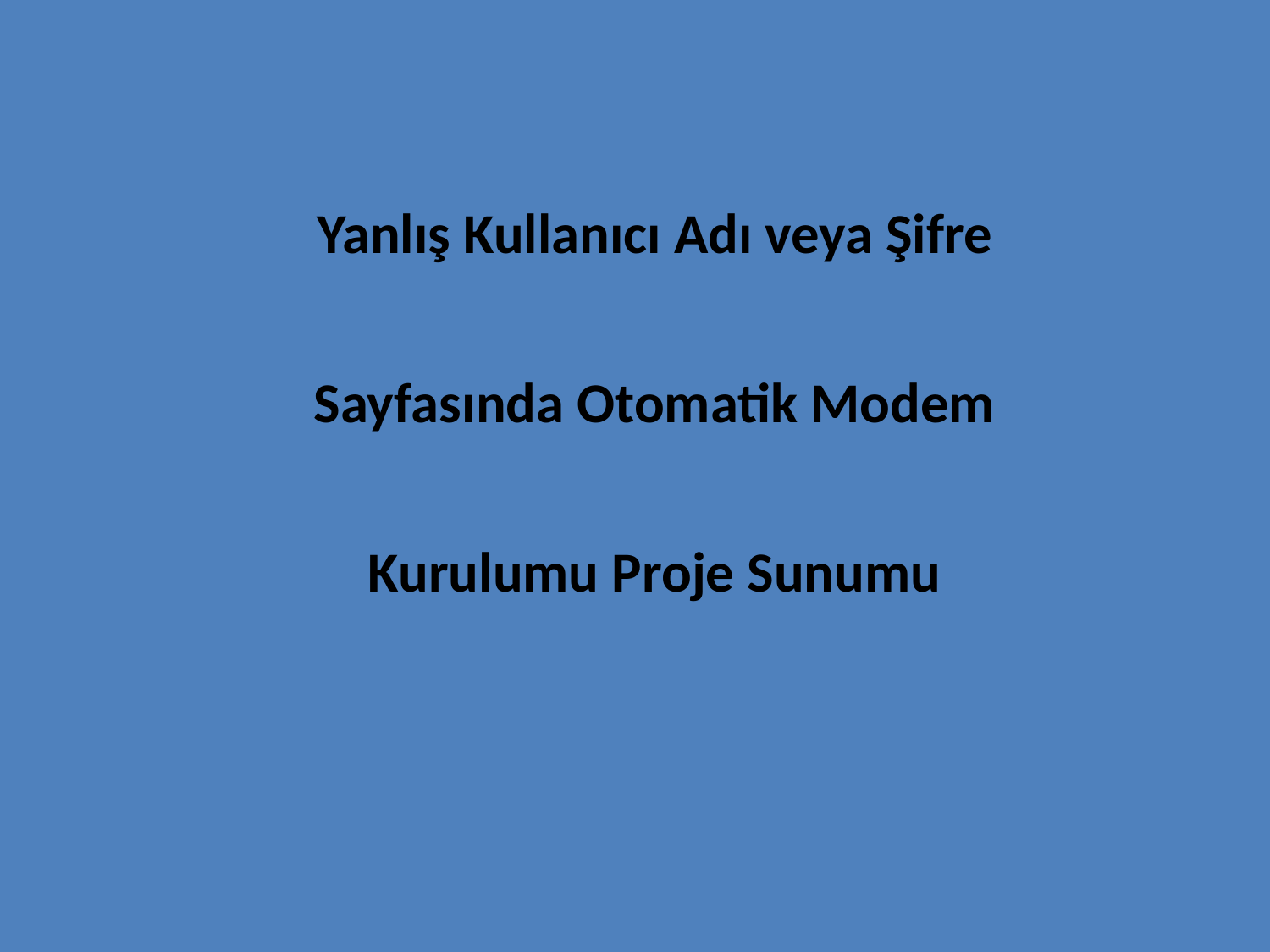

Yanlış Kullanıcı Adı veya Şifre Sayfasında Otomatik Modem Kurulumu Proje Sunumu
#